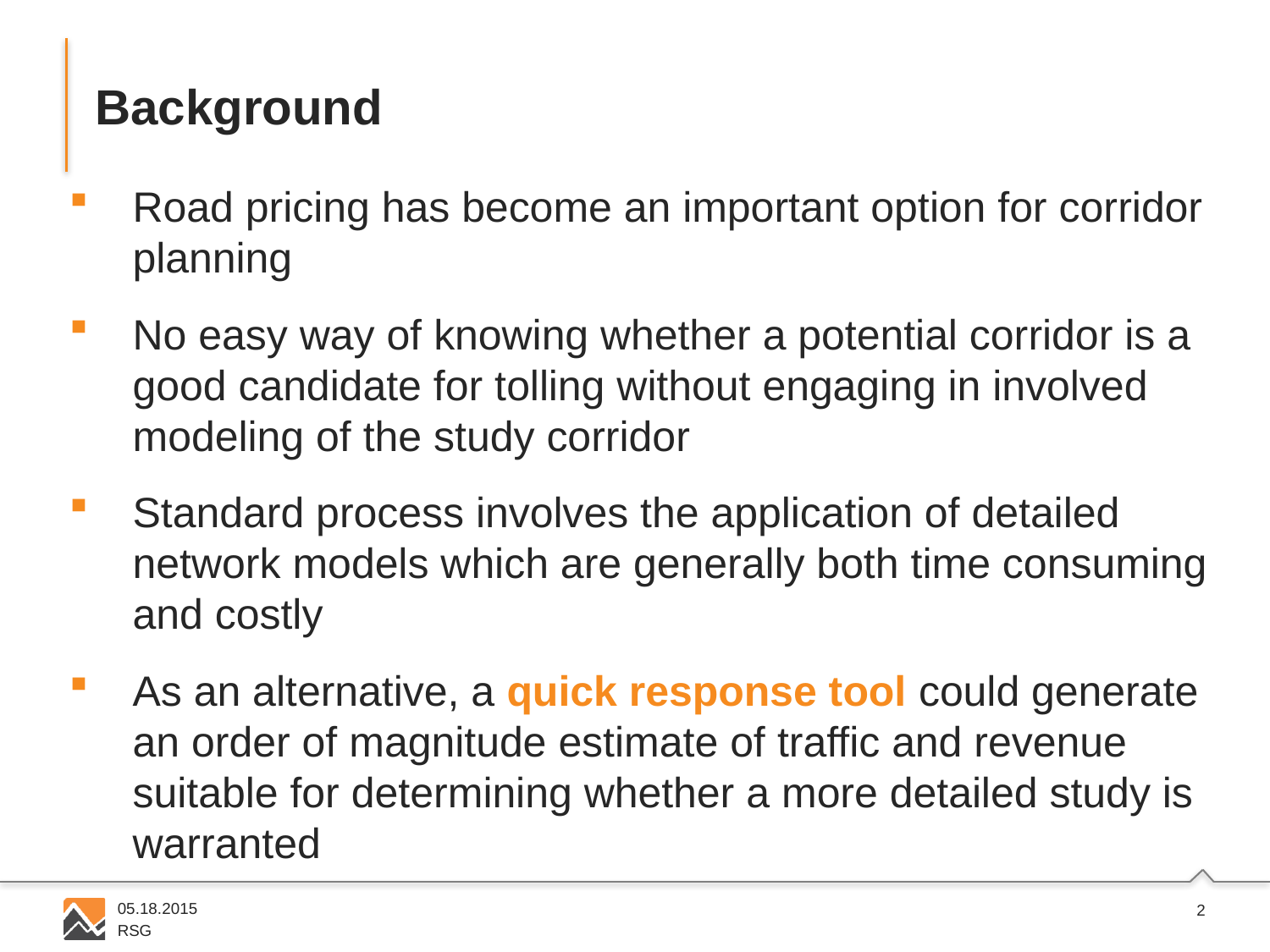

# Background
Road pricing has become an important option for corridor planning
No easy way of knowing whether a potential corridor is a good candidate for tolling without engaging in involved modeling of the study corridor
Standard process involves the application of detailed network models which are generally both time consuming and costly
As an alternative, a quick response tool could generate an order of magnitude estimate of traffic and revenue suitable for determining whether a more detailed study is warranted